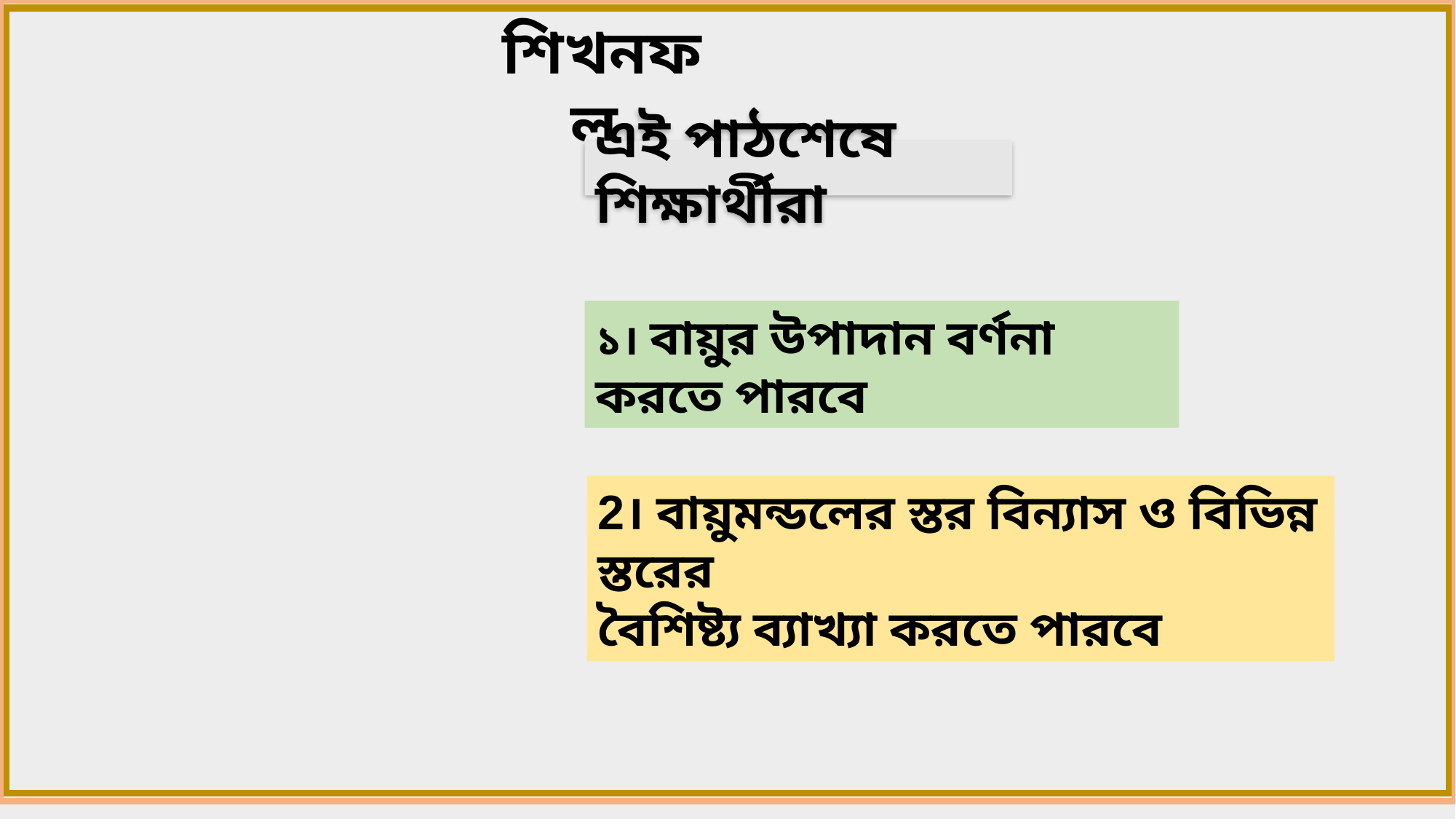

শিখনফল
এই পাঠশেষে শিক্ষার্থীরা
১। বায়ুর উপাদান বর্ণনা করতে পারবে
2। বায়ুমন্ডলের স্তর বিন্যাস ও বিভিন্ন স্তরের
বৈশিষ্ট্য ব্যাখ্যা করতে পারবে